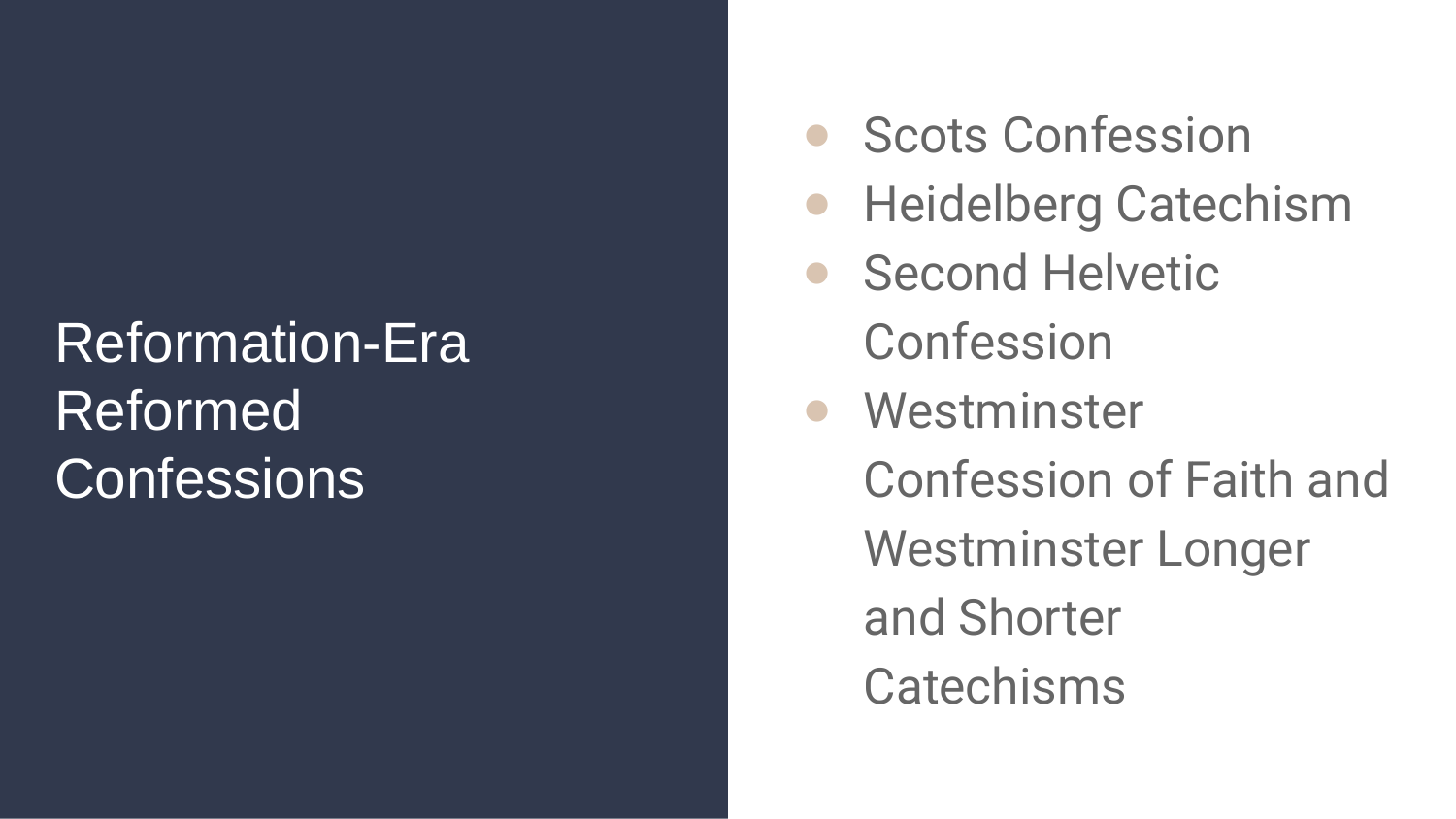

Scots Confession
Heidelberg Catechism
Second Helvetic Confession
Westminster Confession of Faith and Westminster Longer and Shorter Catechisms
# Reformation-Era Reformed
Confessions